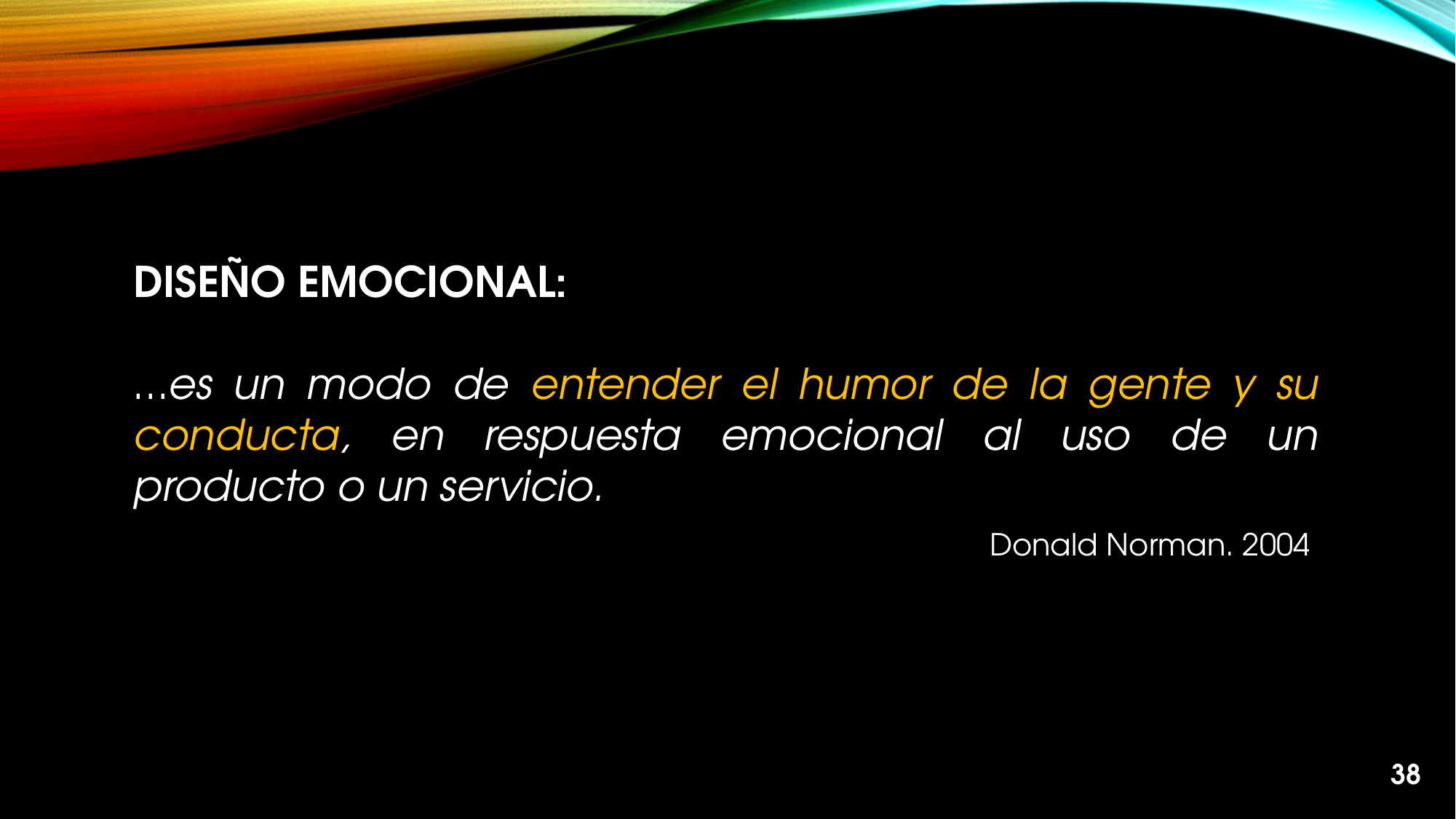

DISEÑO EMOCIONAL:

…es un modo de entender el humor de la gente y su conducta, en respuesta emocional al uso de un producto o un servicio.
Donald Norman. 2004

38